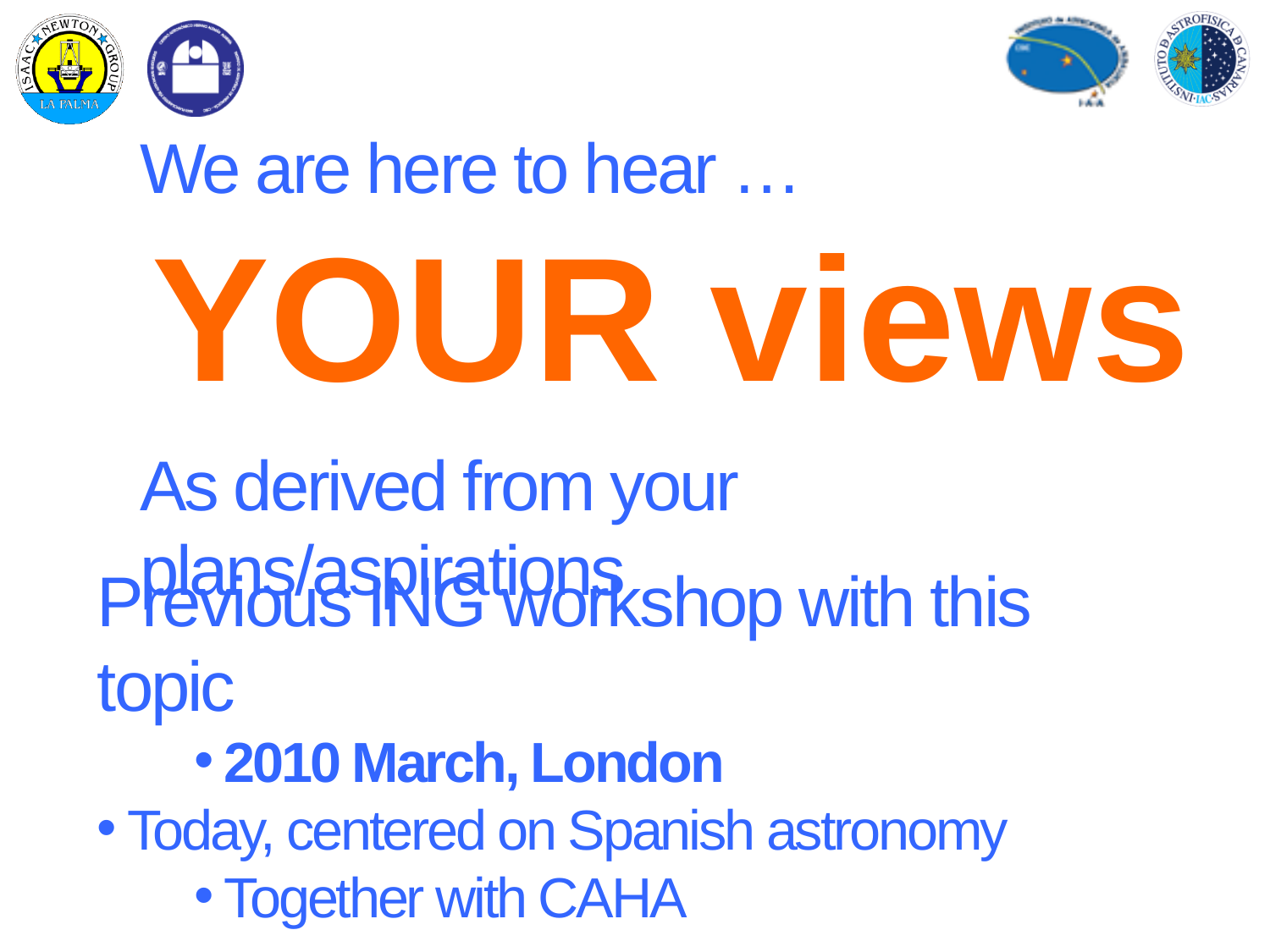

# We are here to hear …
YOUR views
As derived from your plans/aspirations
Previous ING workshop with this topic
2010 March, London
Today, centered on Spanish astronomy
Together with CAHA